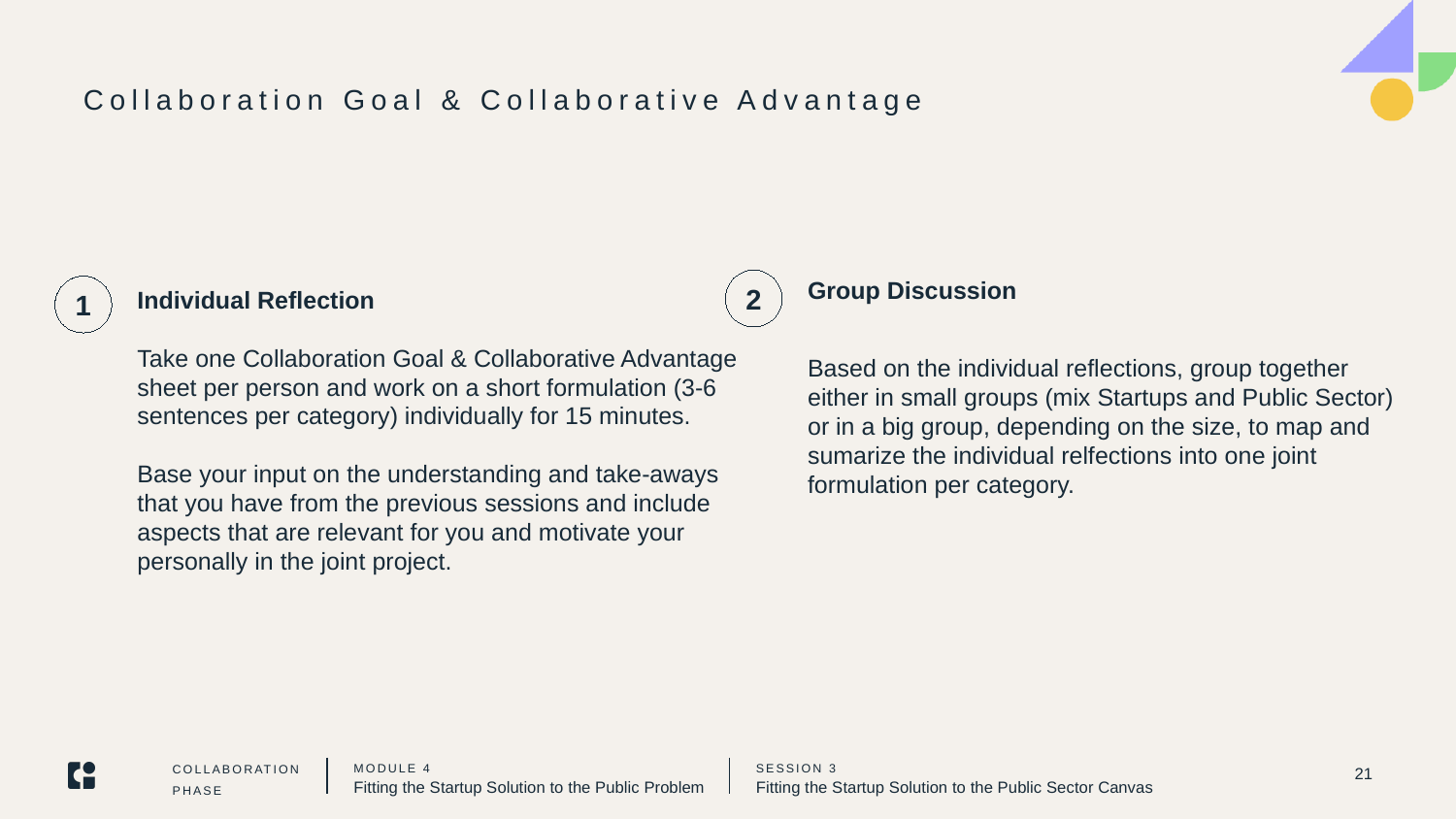

# Collaboration Goal & Collaborative Advantage
Group Discussion

Based on the individual reflections, group together either in small groups (mix Startups and Public Sector) or in a big group, depending on the size, to map and sumarize the individual relfections into one joint formulation per category.

Individual Reflection

Take one Collaboration Goal & Collaborative Advantage sheet per person and work on a short formulation (3-6 sentences per category) individually for 15 minutes.

Base your input on the understanding and take-aways that you have from the previous sessions and include aspects that are relevant for you and motivate your personally in the joint project.
2
1
21